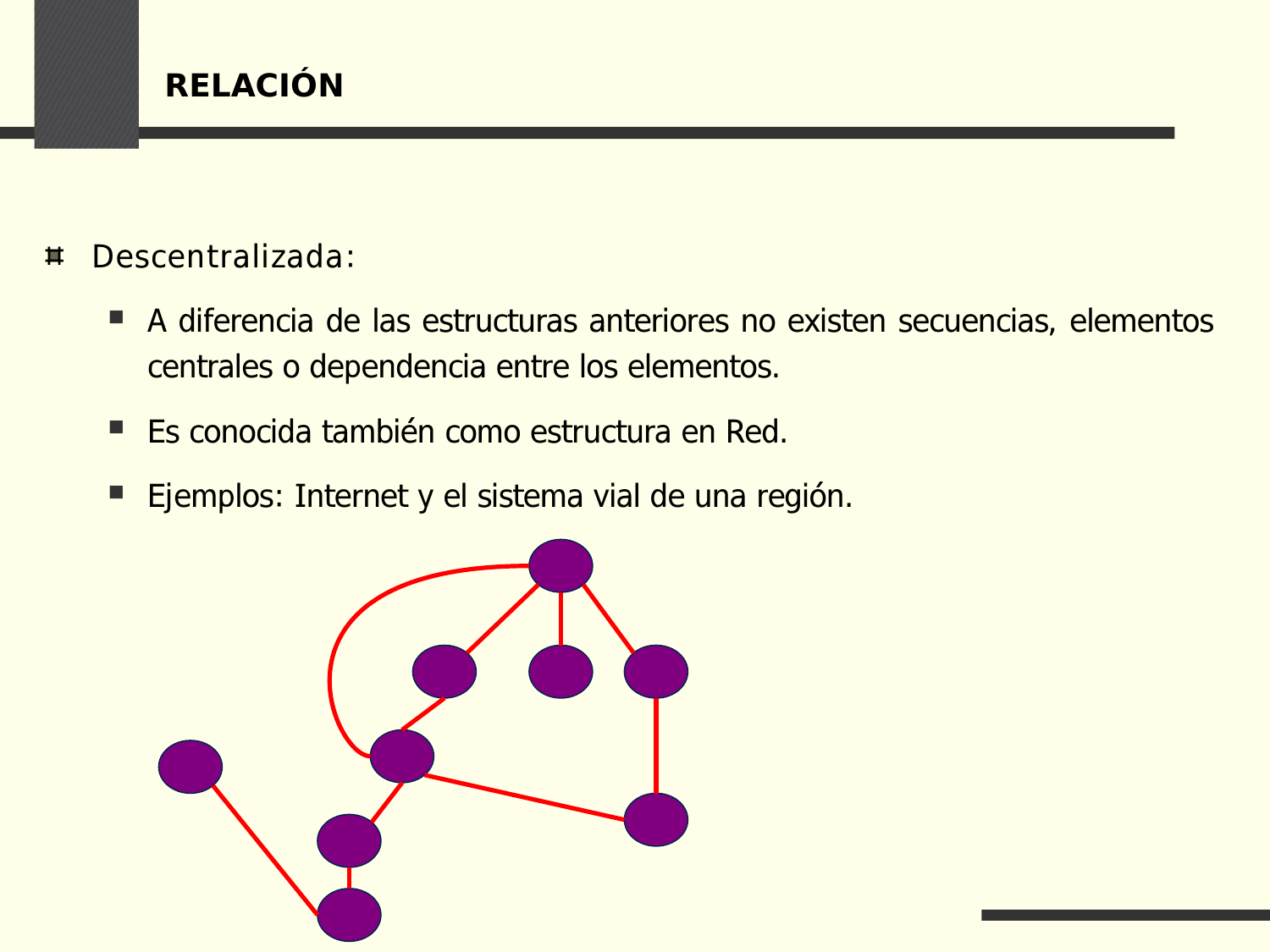

# RELACIÓN
Descentralizada:
A diferencia de las estructuras anteriores no existen secuencias, elementos centrales o dependencia entre los elementos.
Es conocida también como estructura en Red.
Ejemplos: Internet y el sistema vial de una región.